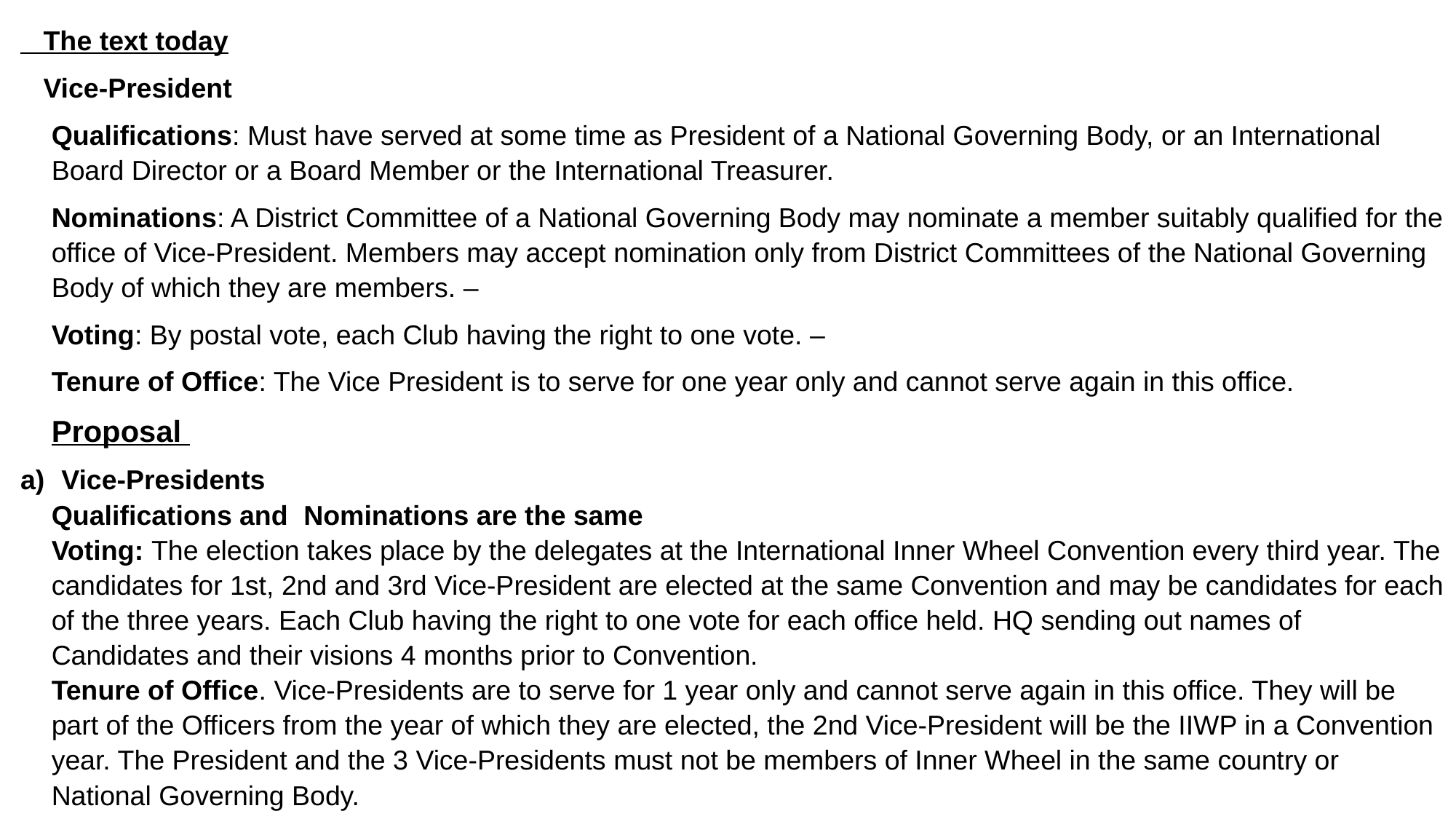

The text today
   Vice-President
Qualifications: Must have served at some time as President of a National Governing Body, or an International Board Director or a Board Member or the International Treasurer.
Nominations: A District Committee of a National Governing Body may nominate a member suitably qualified for the office of Vice-President. Members may accept nomination only from District Committees of the National Governing Body of which they are members. –
Voting: By postal vote, each Club having the right to one vote. –
Tenure of Office: The Vice President is to serve for one year only and cannot serve again in this office.
Proposal
Vice-Presidents
Qualifications and  Nominations are the same
Voting: The election takes place by the delegates at the International Inner Wheel Convention every third year. The candidates for 1st, 2nd and 3rd Vice-President are elected at the same Convention and may be candidates for each of the three years. Each Club having the right to one vote for each office held. HQ sending out names of Candidates and their visions 4 months prior to Convention.
Tenure of Office. Vice-Presidents are to serve for 1 year only and cannot serve again in this office. They will be part of the Officers from the year of which they are elected, the 2nd Vice-President will be the IIWP in a Convention year. The President and the 3 Vice-Presidents must not be members of Inner Wheel in the same country or National Governing Body.